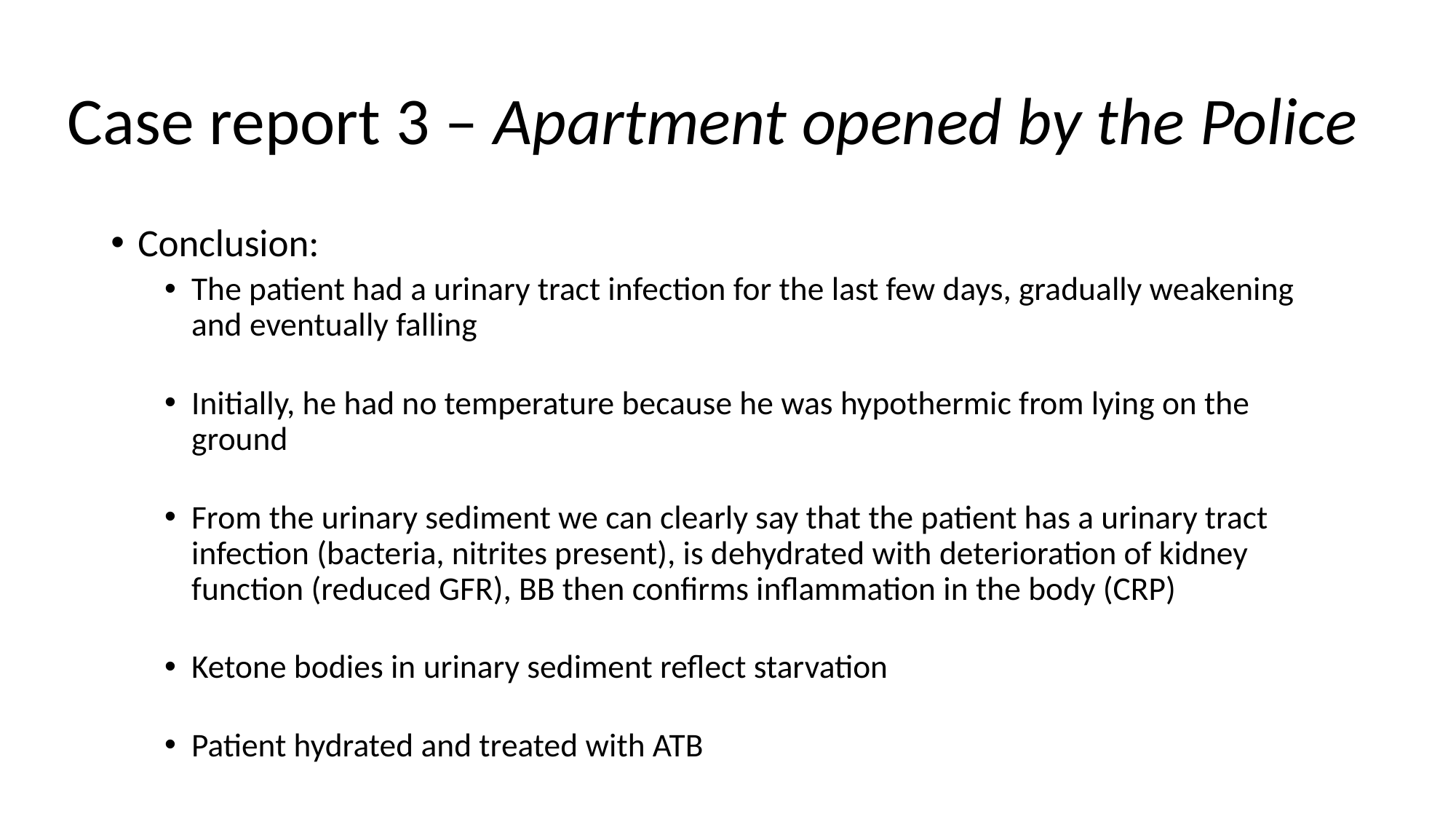

# Case report 3 – Apartment opened by the Police
Conclusion:
The patient had a urinary tract infection for the last few days, gradually weakening and eventually falling
Initially, he had no temperature because he was hypothermic from lying on the ground
From the urinary sediment we can clearly say that the patient has a urinary tract infection (bacteria, nitrites present), is dehydrated with deterioration of kidney function (reduced GFR), BB then confirms inflammation in the body (CRP)
Ketone bodies in urinary sediment reflect starvation
Patient hydrated and treated with ATB